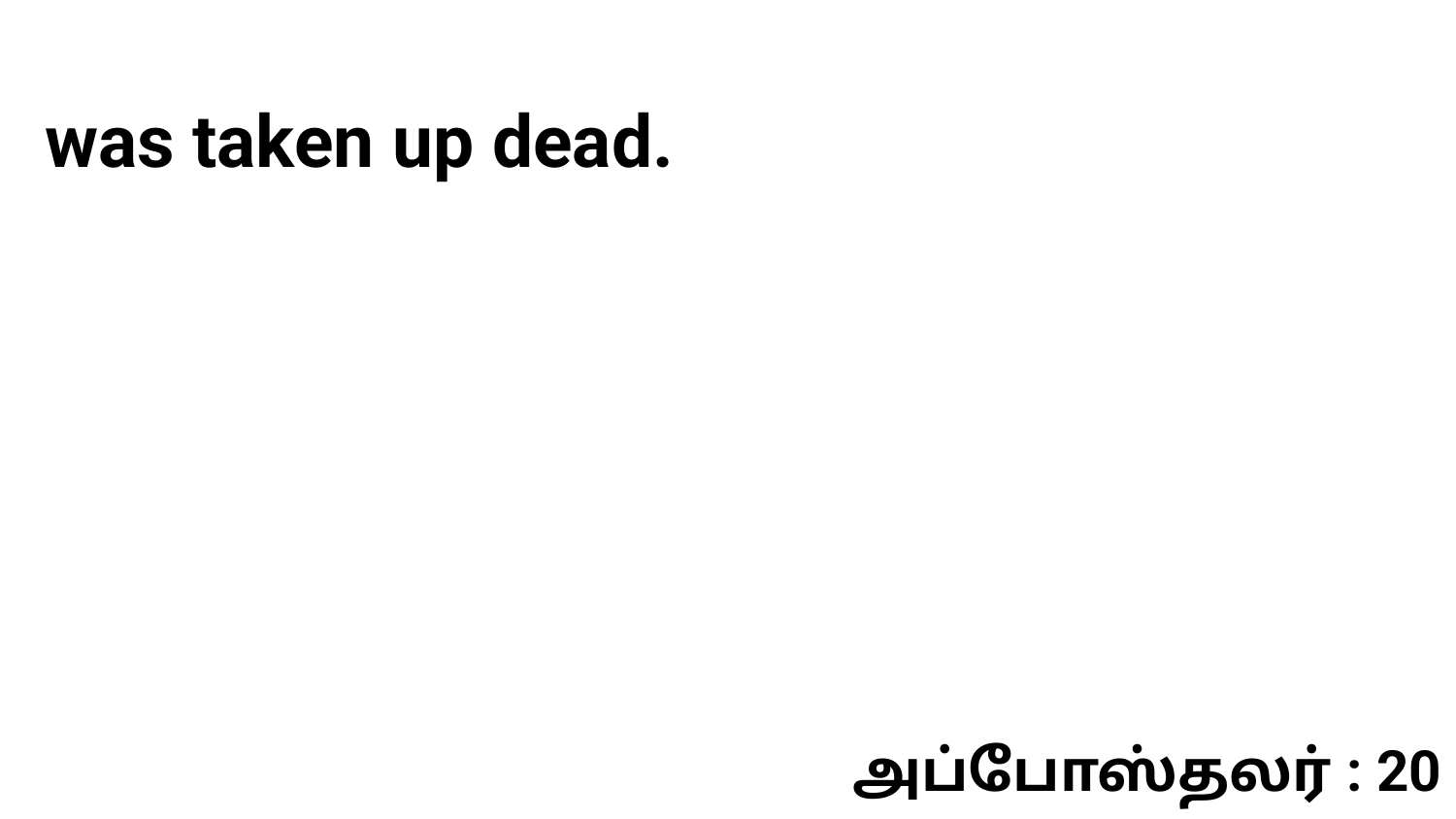

was taken up dead.
அப்போஸ்தலர் : 20